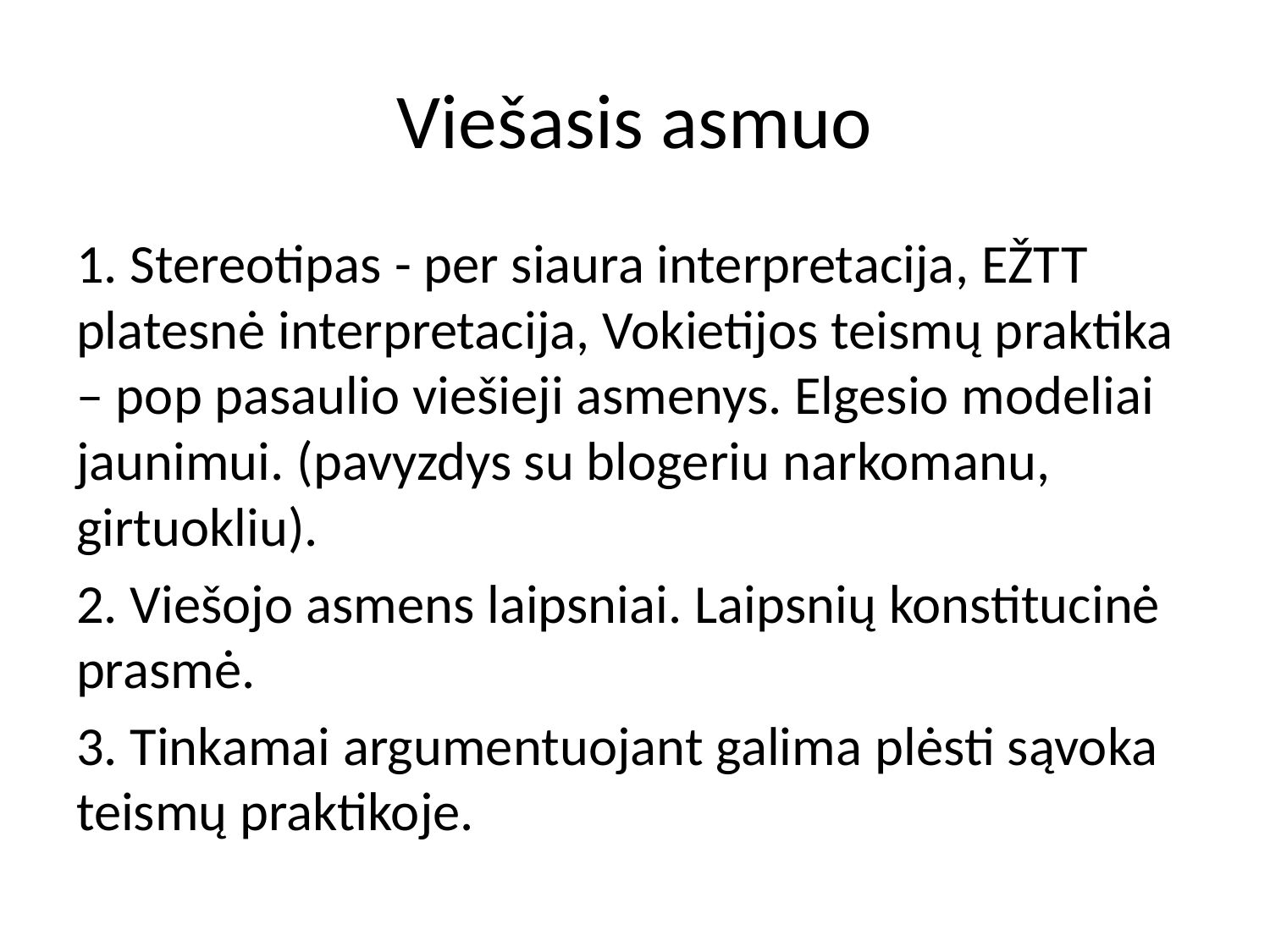

# Viešasis asmuo
1. Stereotipas - per siaura interpretacija, EŽTT platesnė interpretacija, Vokietijos teismų praktika – pop pasaulio viešieji asmenys. Elgesio modeliai jaunimui. (pavyzdys su blogeriu narkomanu, girtuokliu).
2. Viešojo asmens laipsniai. Laipsnių konstitucinė prasmė.
3. Tinkamai argumentuojant galima plėsti sąvoka teismų praktikoje.